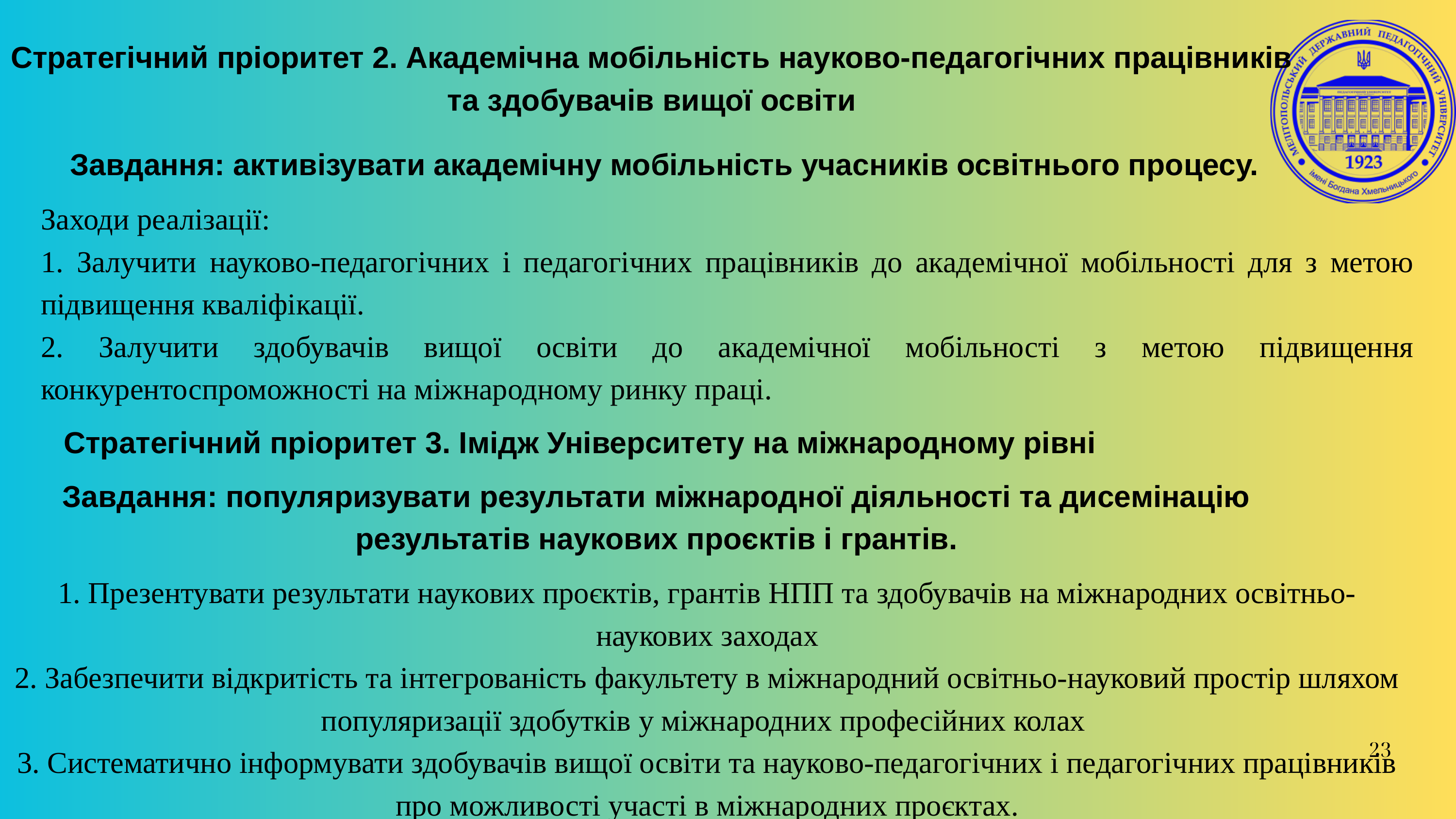

Стратегічний пріоритет 2. Академічна мобільність науково-педагогічних працівників та здобувачів вищої освіти
Завдання: активізувати академічну мобільність учасників освітнього процесу.
Заходи реалізації:
1. Залучити науково-педагогічних і педагогічних працівників до академічної мобільності для з метою підвищення кваліфікації.
2. Залучити здобувачів вищої освіти до академічної мобільності з метою підвищення конкурентоспроможності на міжнародному ринку праці.
Стратегічний пріоритет 3. Імідж Університету на міжнародному рівні
Завдання: популяризувати результати міжнародної діяльності та дисемінацію результатів наукових проєктів і грантів.
1. Презентувати результати наукових проєктів, грантів НПП та здобувачів на міжнародних освітньо-наукових заходах
2. Забезпечити відкритість та інтегрованість факультету в міжнародний освітньо-науковий простір шляхом популяризації здобутків у міжнародних професійних колах
3. Систематично інформувати здобувачів вищої освіти та науково-педагогічних і педагогічних працівників про можливості участі в міжнародних проєктах.
23